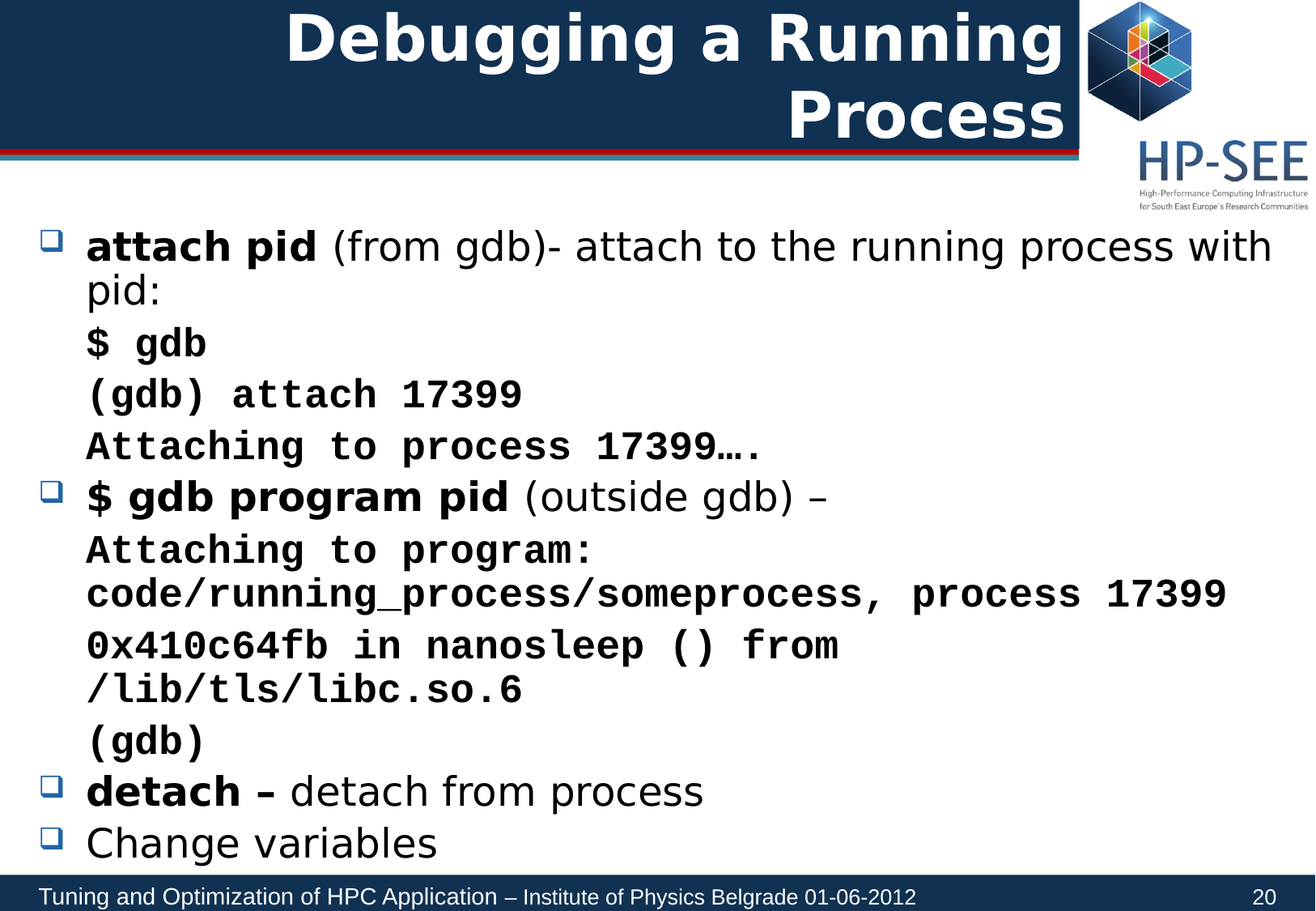

# Debugging a Running Process
attach pid (from gdb)- attach to the running process with pid:
	$ gdb
	(gdb) attach 17399
	Attaching to process 17399….
$ gdb program pid (outside gdb) –
	Attaching to program: code/running_process/someprocess, process 17399
	0x410c64fb in nanosleep () from /lib/tls/libc.so.6
	(gdb)
detach – detach from process
Change variables
Tuning and Optimization of HPC Application – Institute of Physics Belgrade 01-06-2012			20